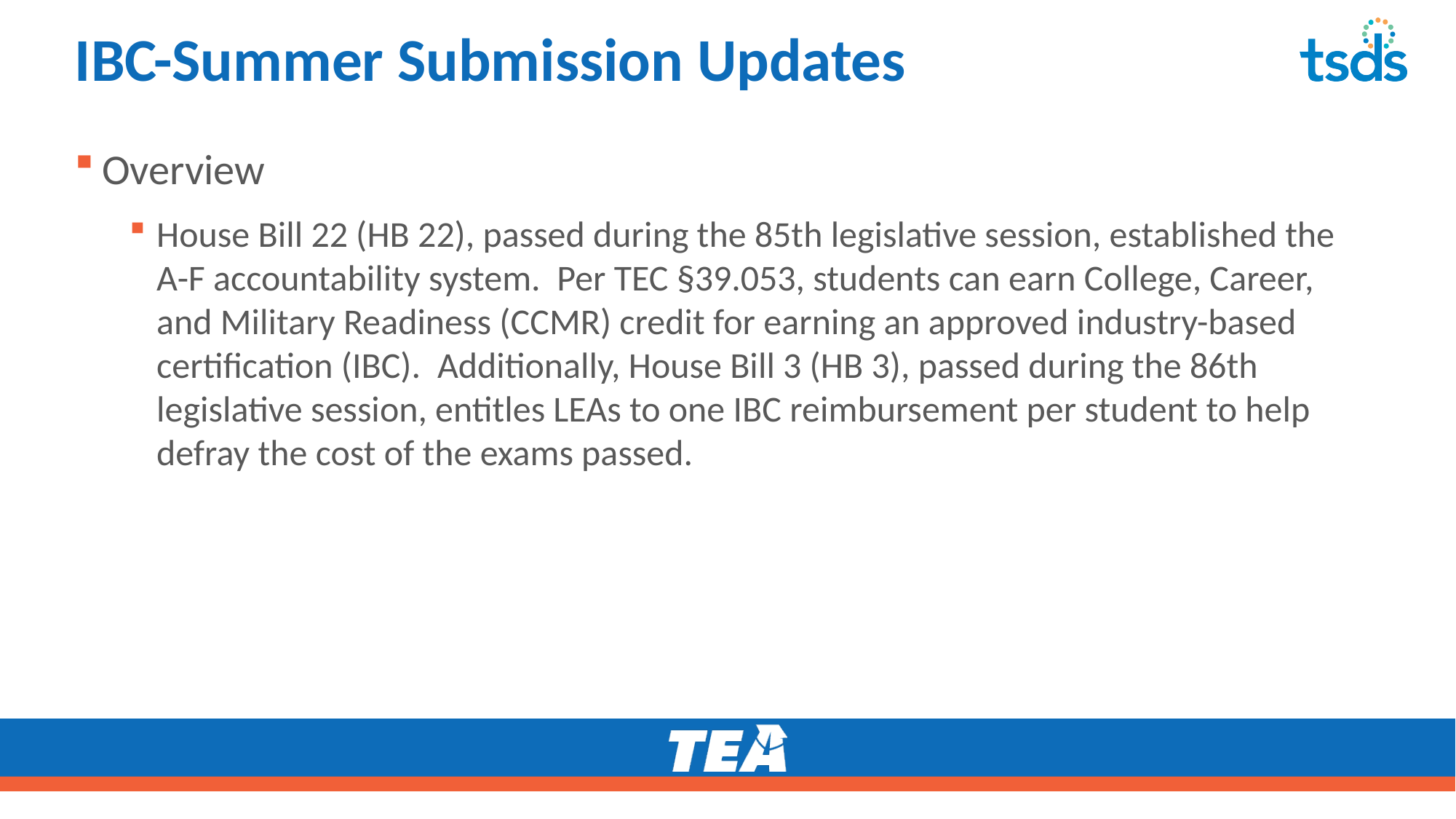

# IBC-Summer Submission Updates
Overview
House Bill 22 (HB 22), passed during the 85th legislative session, established the A-F accountability system.  Per TEC §39.053, students can earn College, Career, and Military Readiness (CCMR) credit for earning an approved industry-based certification (IBC).  Additionally, House Bill 3 (HB 3), passed during the 86th legislative session, entitles LEAs to one IBC reimbursement per student to help defray the cost of the exams passed.